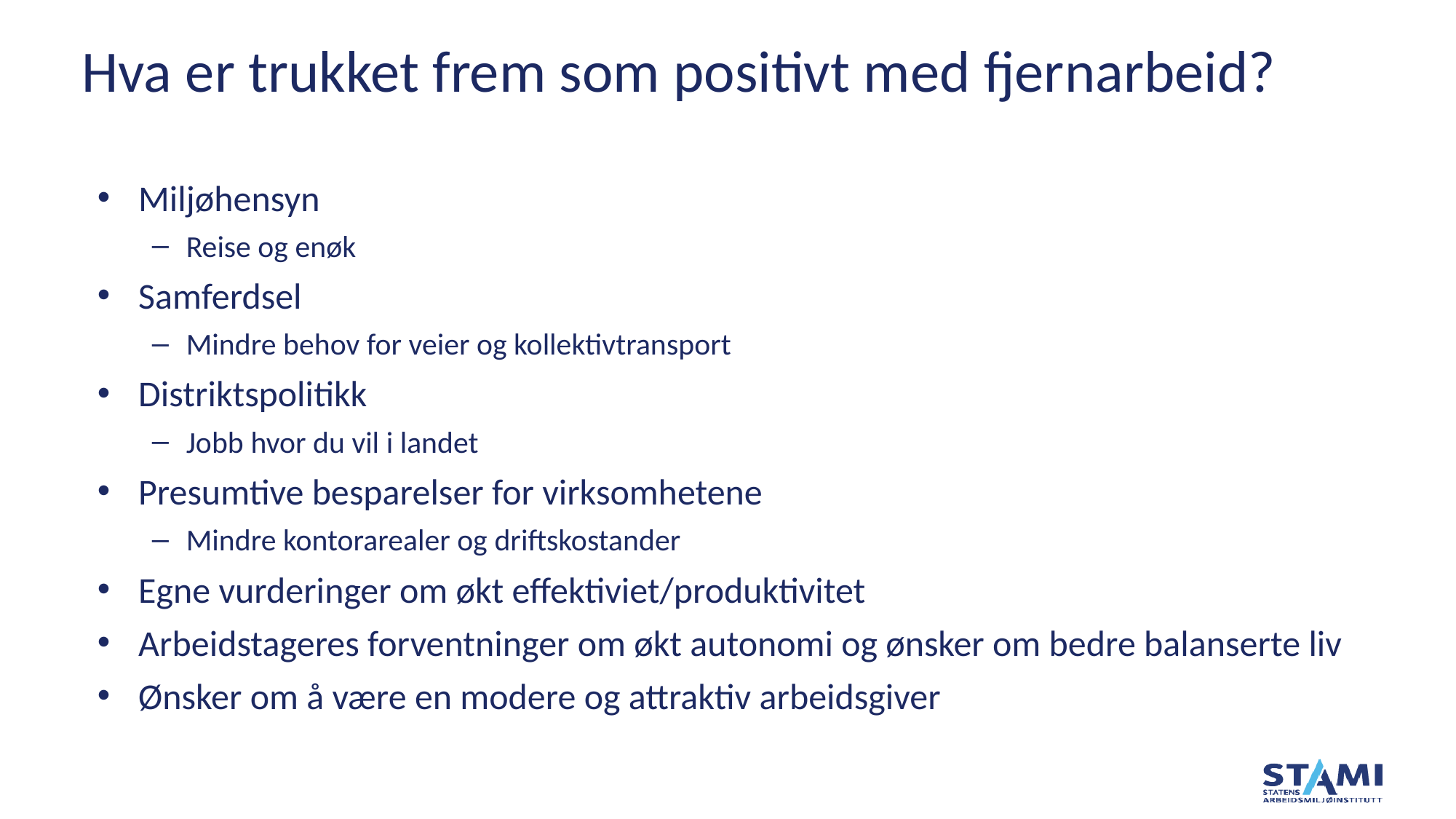

# Hva er trukket frem som positivt med fjernarbeid?
Miljøhensyn
Reise og enøk
Samferdsel
Mindre behov for veier og kollektivtransport
Distriktspolitikk
Jobb hvor du vil i landet
Presumtive besparelser for virksomhetene
Mindre kontorarealer og driftskostander
Egne vurderinger om økt effektiviet/produktivitet
Arbeidstageres forventninger om økt autonomi og ønsker om bedre balanserte liv
Ønsker om å være en modere og attraktiv arbeidsgiver